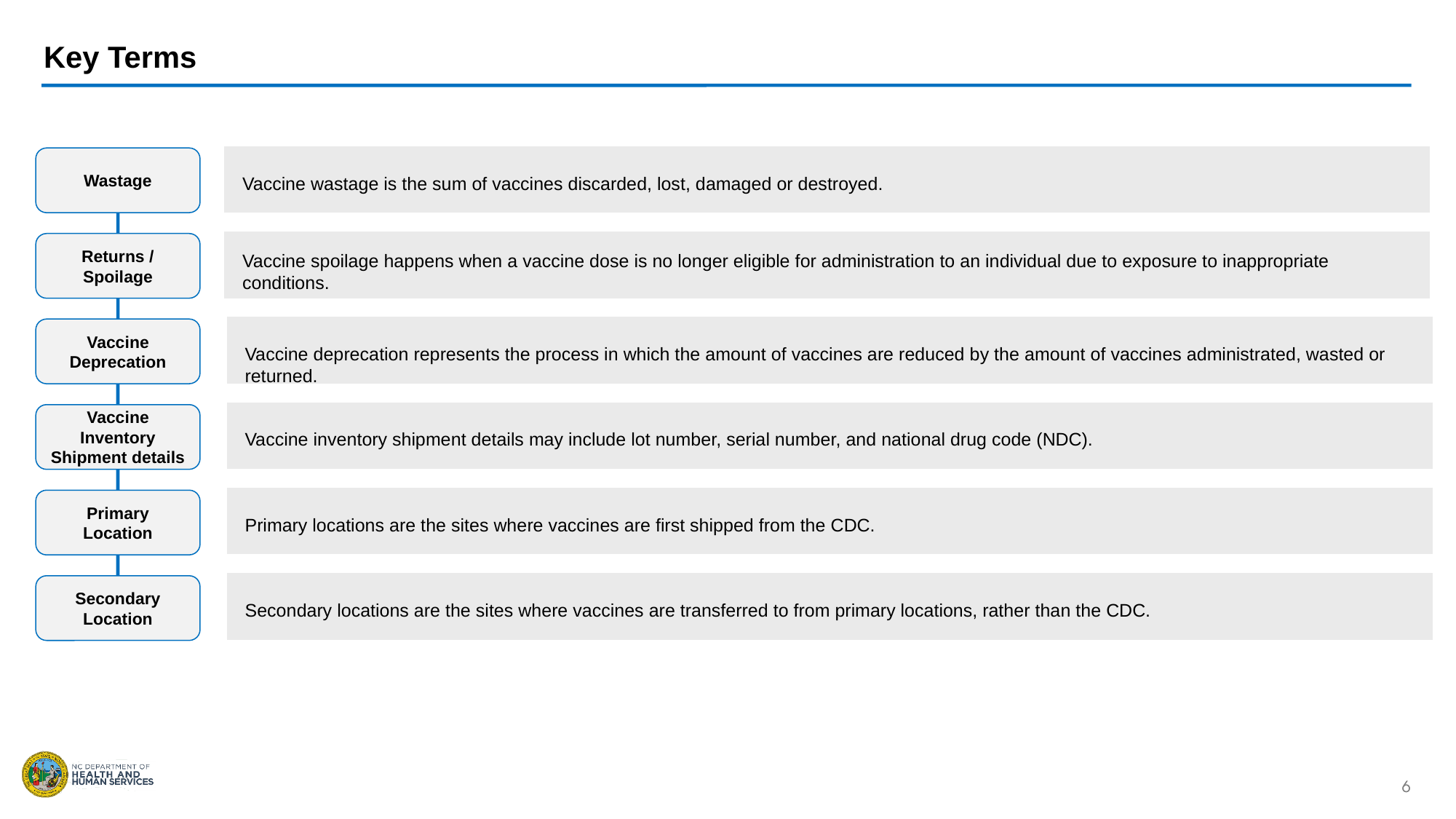

Key Terms

Vaccine wastage is the sum of vaccines discarded, lost, damaged or destroyed.
Wastage

Vaccine spoilage happens when a vaccine dose is no longer eligible for administration to an individual due to exposure to inappropriate conditions.
Returns / Spoilage

Vaccine deprecation represents the process in which the amount of vaccines are reduced by the amount of vaccines administrated, wasted or returned.
Vaccine Deprecation

Vaccine inventory shipment details may include lot number, serial number, and national drug code (NDC).
Vaccine Inventory Shipment details

Primary locations are the sites where vaccines are first shipped from the CDC.
Primary Location

Secondary locations are the sites where vaccines are transferred to from primary locations, rather than the CDC.
Secondary Location